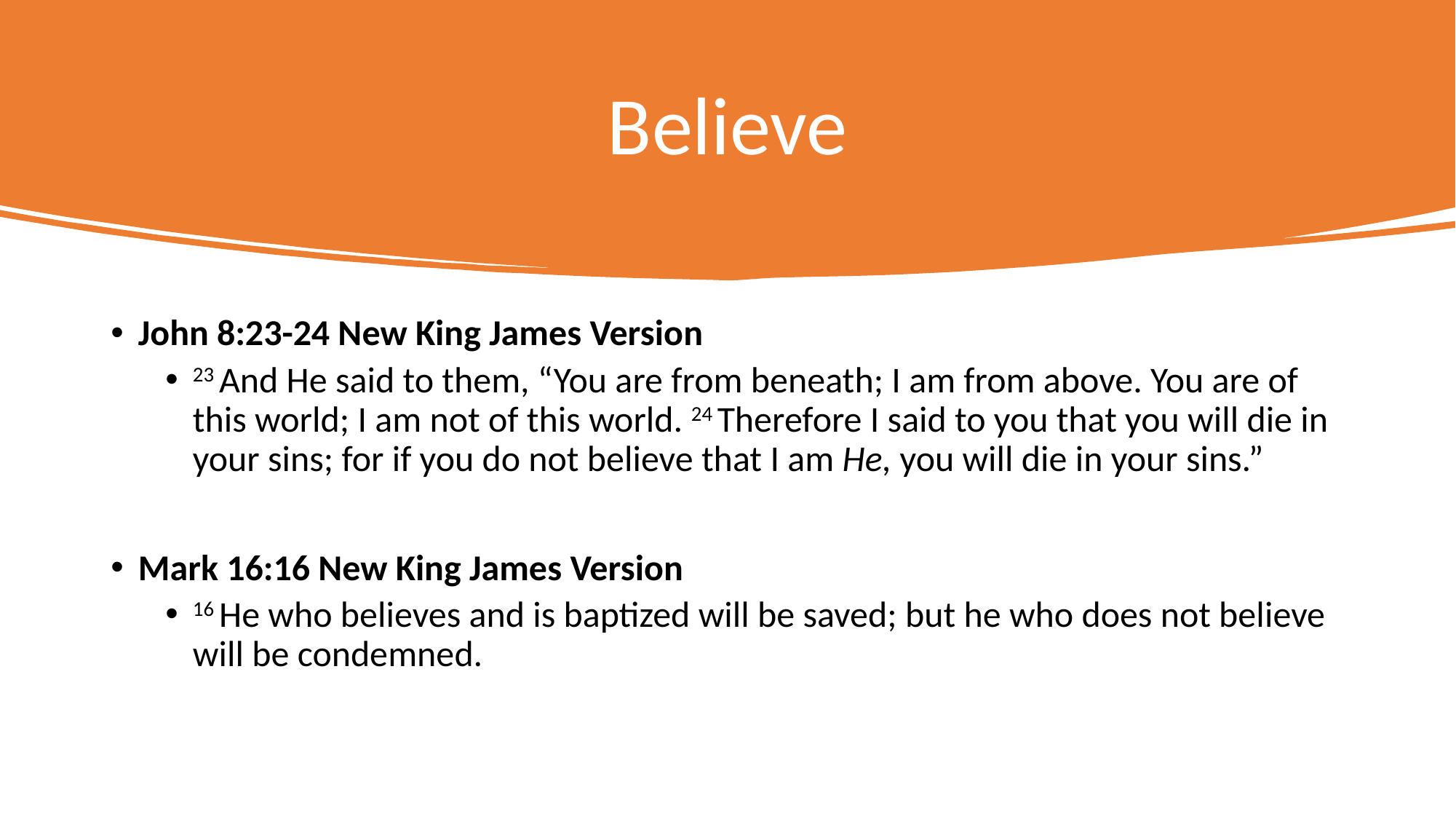

# Believe
John 8:23-24 New King James Version
23 And He said to them, “You are from beneath; I am from above. You are of this world; I am not of this world. 24 Therefore I said to you that you will die in your sins; for if you do not believe that I am He, you will die in your sins.”

Mark 16:16 New King James Version
16 He who believes and is baptized will be saved; but he who does not believe will be condemned.